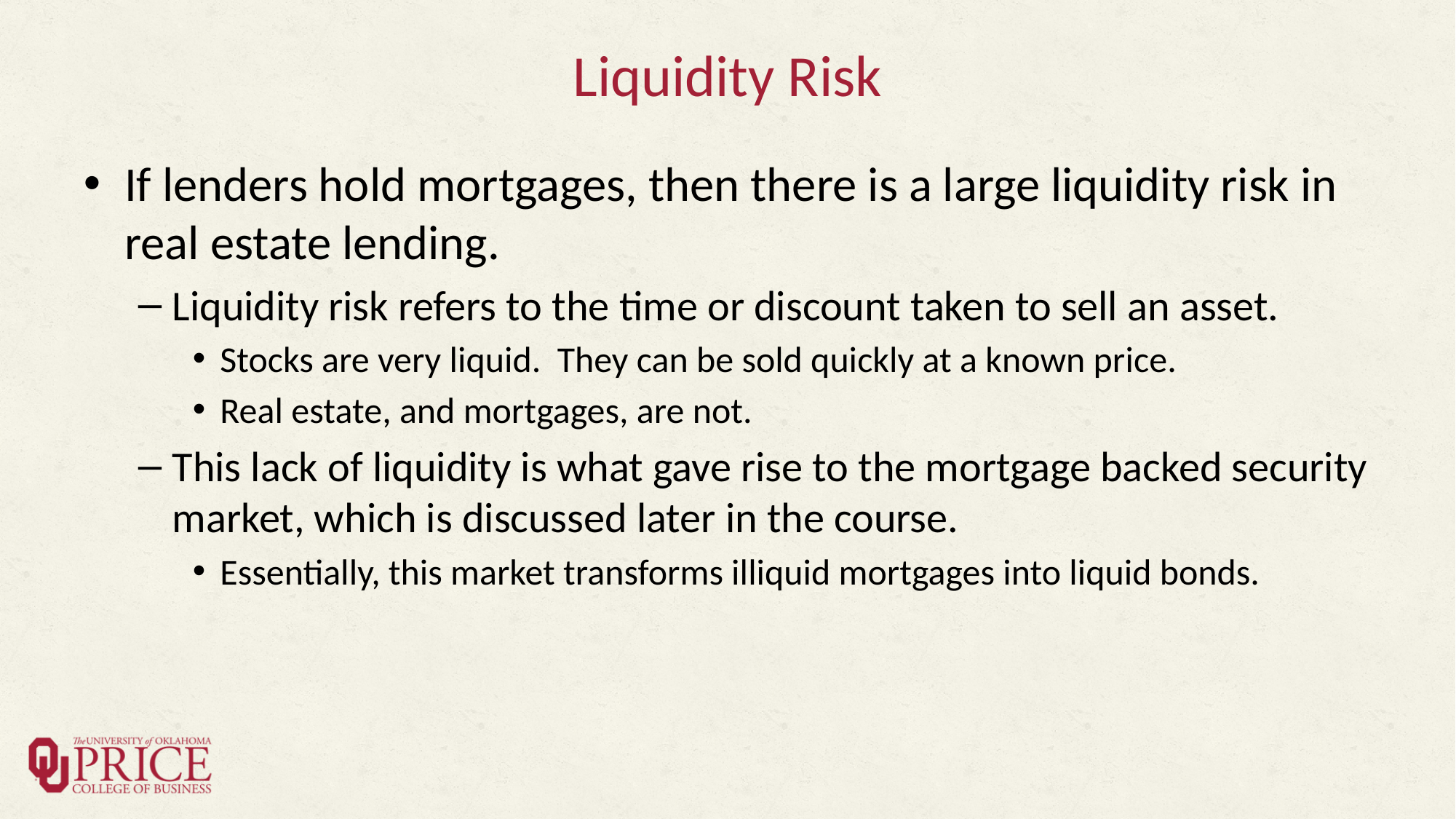

# Liquidity Risk
If lenders hold mortgages, then there is a large liquidity risk in real estate lending.
Liquidity risk refers to the time or discount taken to sell an asset.
Stocks are very liquid.  They can be sold quickly at a known price.
Real estate, and mortgages, are not.
This lack of liquidity is what gave rise to the mortgage backed security market, which is discussed later in the course.
Essentially, this market transforms illiquid mortgages into liquid bonds.